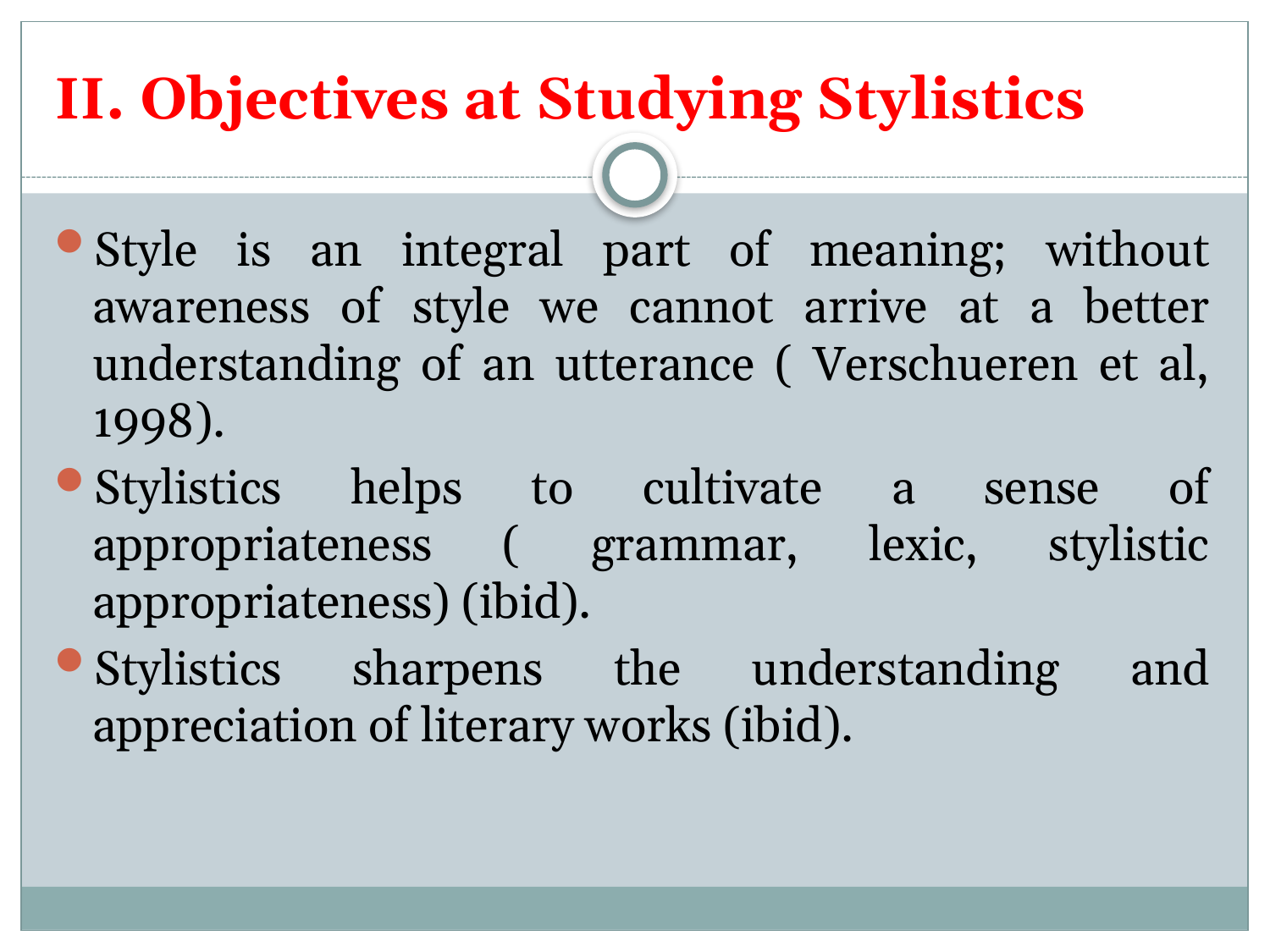

# II. Objectives at Studying Stylistics
Style is an integral part of meaning; without awareness of style we cannot arrive at a better understanding of an utterance ( Verschueren et al, 1998).
Stylistics helps to cultivate a sense of appropriateness ( grammar, lexic, stylistic appropriateness) (ibid).
Stylistics sharpens the understanding and appreciation of literary works (ibid).